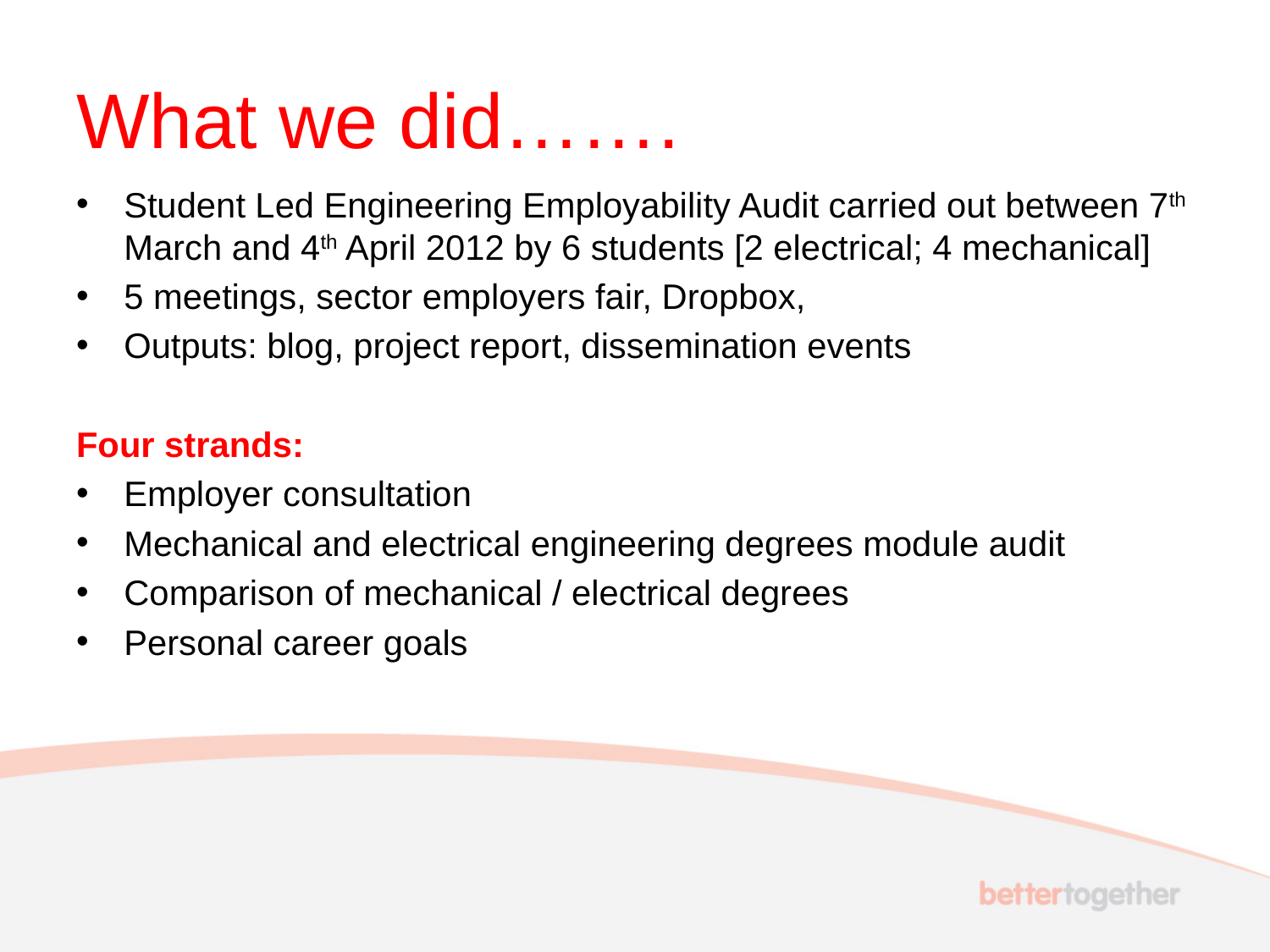

# What we did…….
Student Led Engineering Employability Audit carried out between 7th March and 4th April 2012 by 6 students [2 electrical; 4 mechanical]
5 meetings, sector employers fair, Dropbox,
Outputs: blog, project report, dissemination events

Four strands:
Employer consultation
Mechanical and electrical engineering degrees module audit
Comparison of mechanical / electrical degrees
Personal career goals